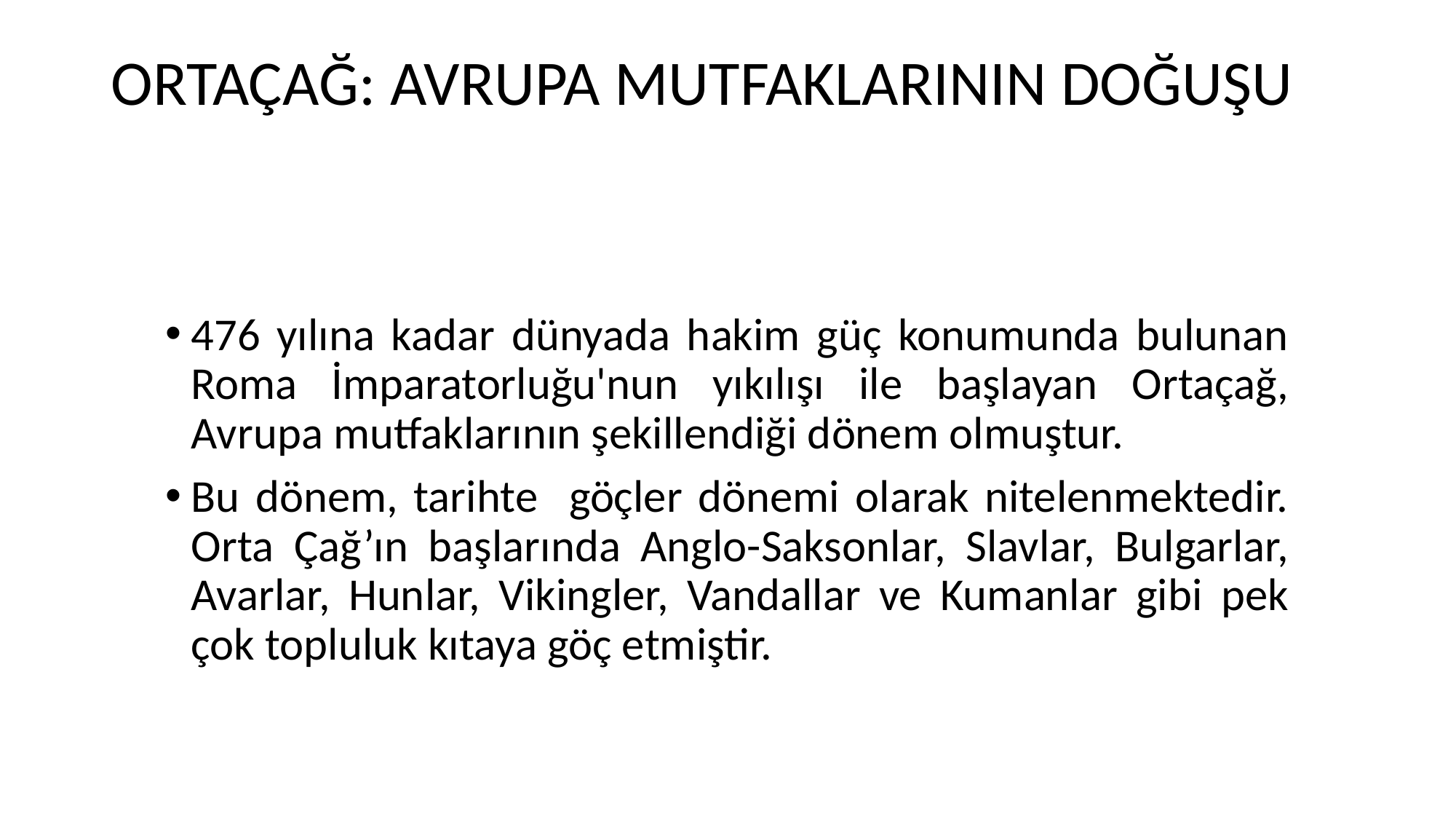

# ORTAÇAĞ: AVRUPA MUTFAKLARININ DOĞUŞU
476 yılına kadar dünyada hakim güç konumunda bulunan Roma İmparatorluğu'nun yıkılışı ile başlayan Ortaçağ, Avrupa mutfaklarının şekillendiği dönem olmuştur.
Bu dönem, tarihte  göçler dönemi olarak nitelenmektedir. Orta Çağ’ın başlarında Anglo-Saksonlar, Slavlar, Bulgarlar, Avarlar, Hunlar, Vikingler, Vandallar ve Kumanlar gibi pek çok topluluk kıtaya göç etmiştir.